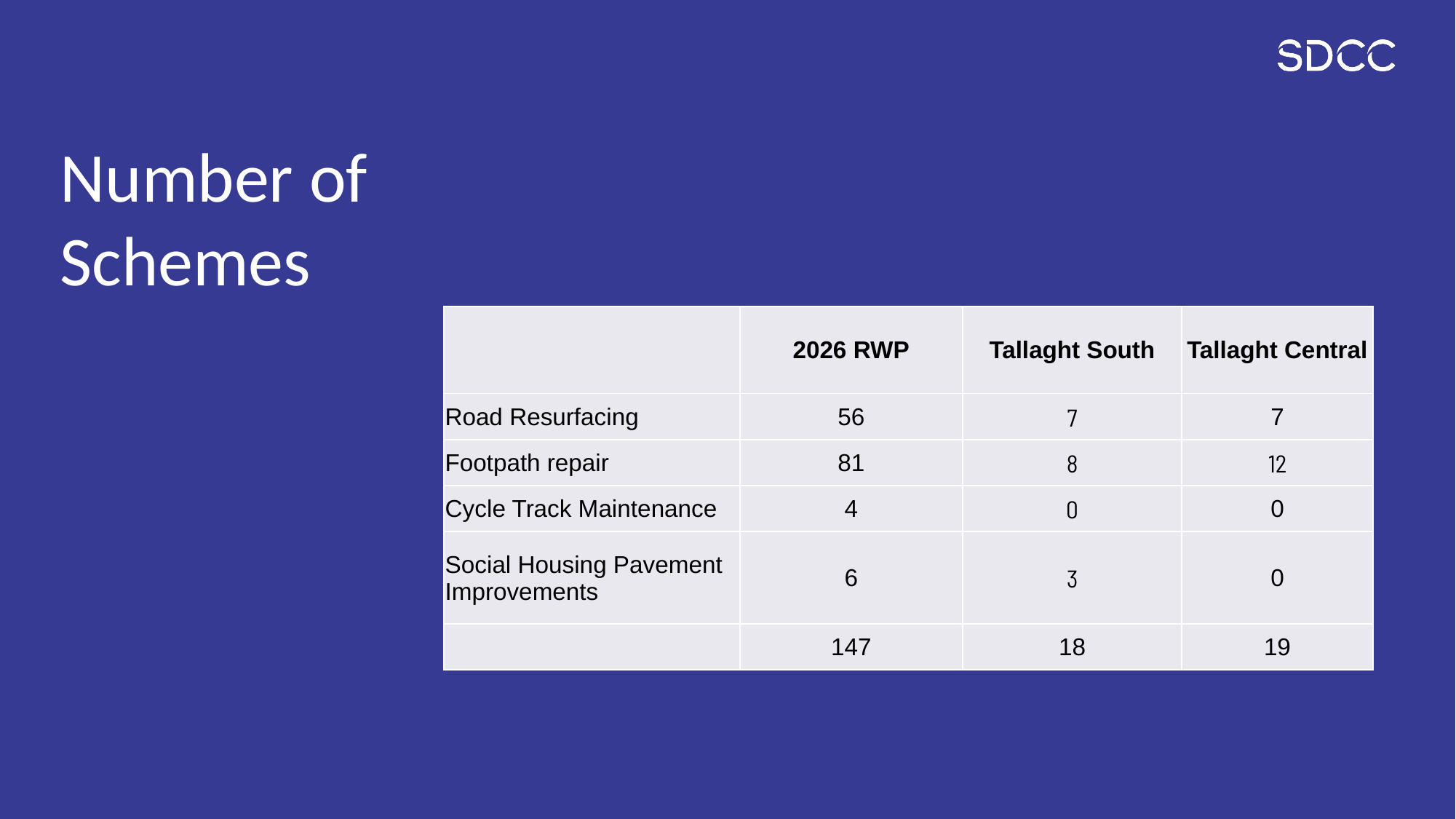

# Number of Schemes
|  | 2026 RWP | Tallaght South | Tallaght Central |
| --- | --- | --- | --- |
| Road Resurfacing | 56 | 7 | 7 |
| Footpath repair | 81 | 8 | 12 |
| Cycle Track Maintenance | 4 | 0 | 0 |
| Social Housing Pavement Improvements | 6 | 3 | 0 |
|  | 147 | 18 | 19 |